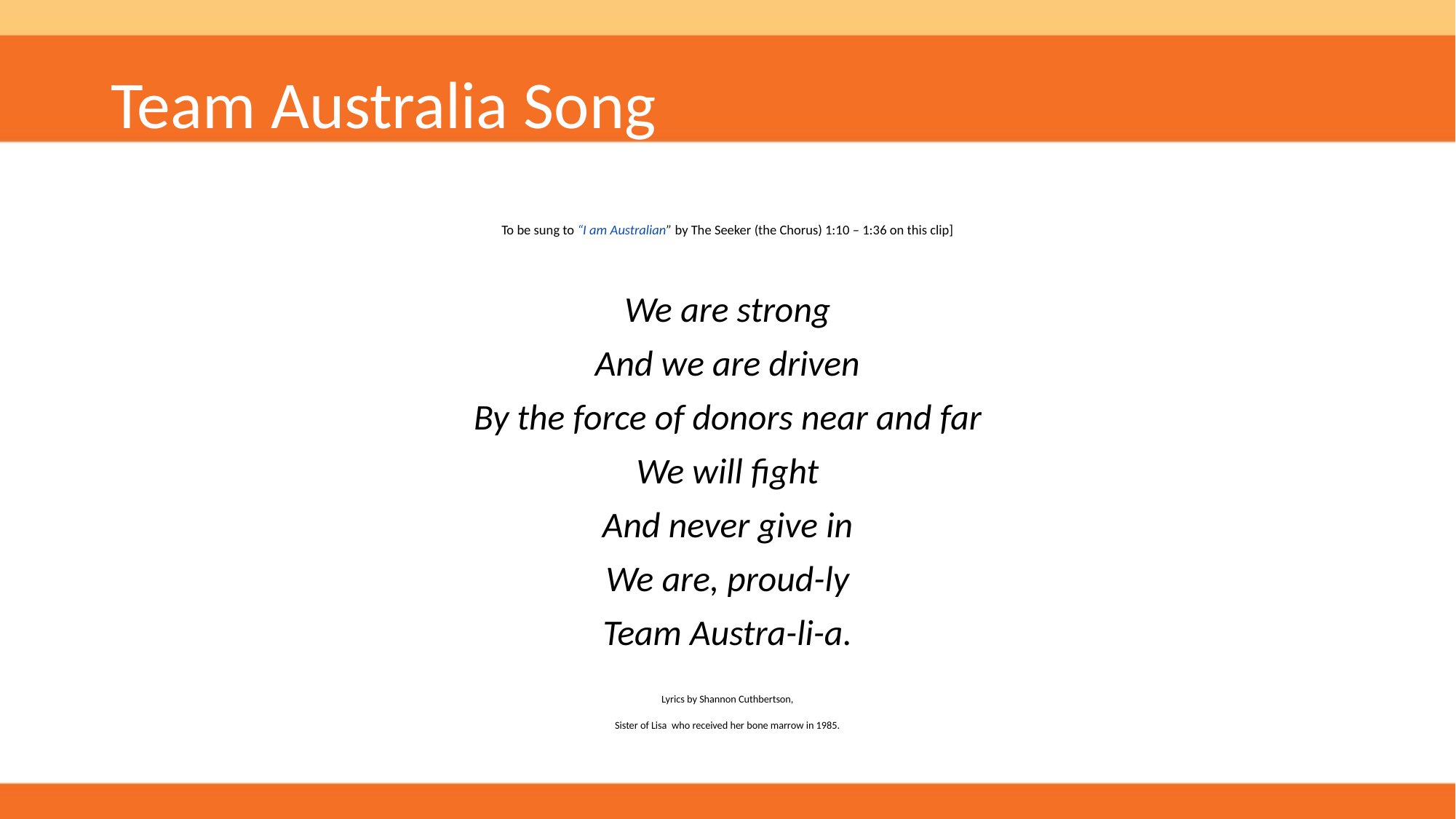

# Team Australia Song
To be sung to “I am Australian” by The Seeker (the Chorus) 1:10 – 1:36 on this clip]

We are strong
And we are driven
By the force of donors near and far
We will fight
And never give in
We are, proud-ly
Team Austra-li-a.

Lyrics by Shannon Cuthbertson,
Sister of Lisa  who received her bone marrow in 1985.